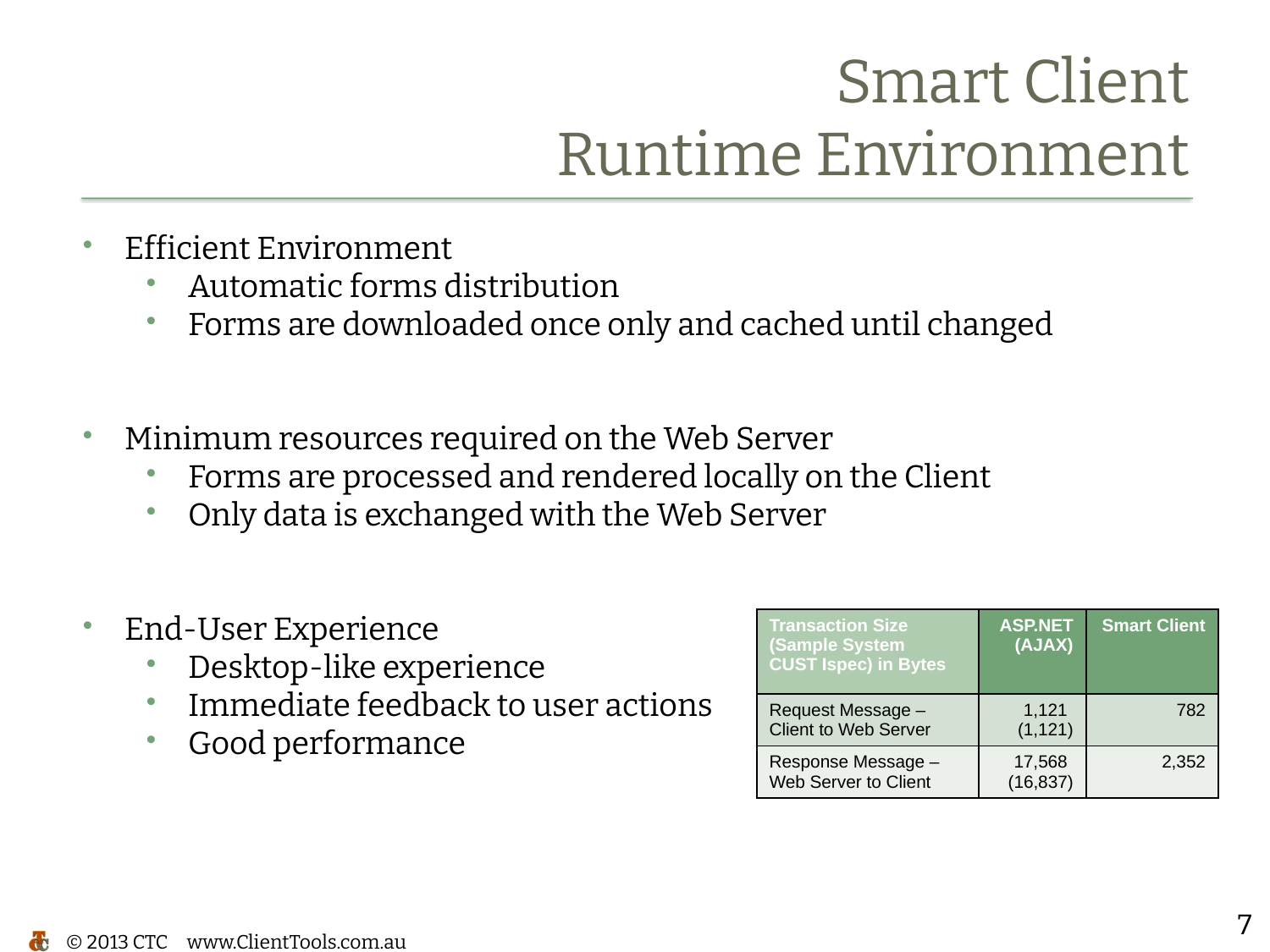

Smart Client
Runtime Environment
Efficient Environment
Automatic forms distribution
Forms are downloaded once only and cached until changed

Minimum resources required on the Web Server
Forms are processed and rendered locally on the Client
Only data is exchanged with the Web Server

End-User Experience
Desktop-like experience
Immediate feedback to user actions
Good performance
| Transaction Size (Sample System CUST Ispec) in Bytes | ASP.NET (AJAX) | Smart Client |
| --- | --- | --- |
| Request Message – Client to Web Server | 1,121- (1,121) | 782 |
| Response Message – Web Server to Client | 17,568- (16,837) | 2,352 |
7